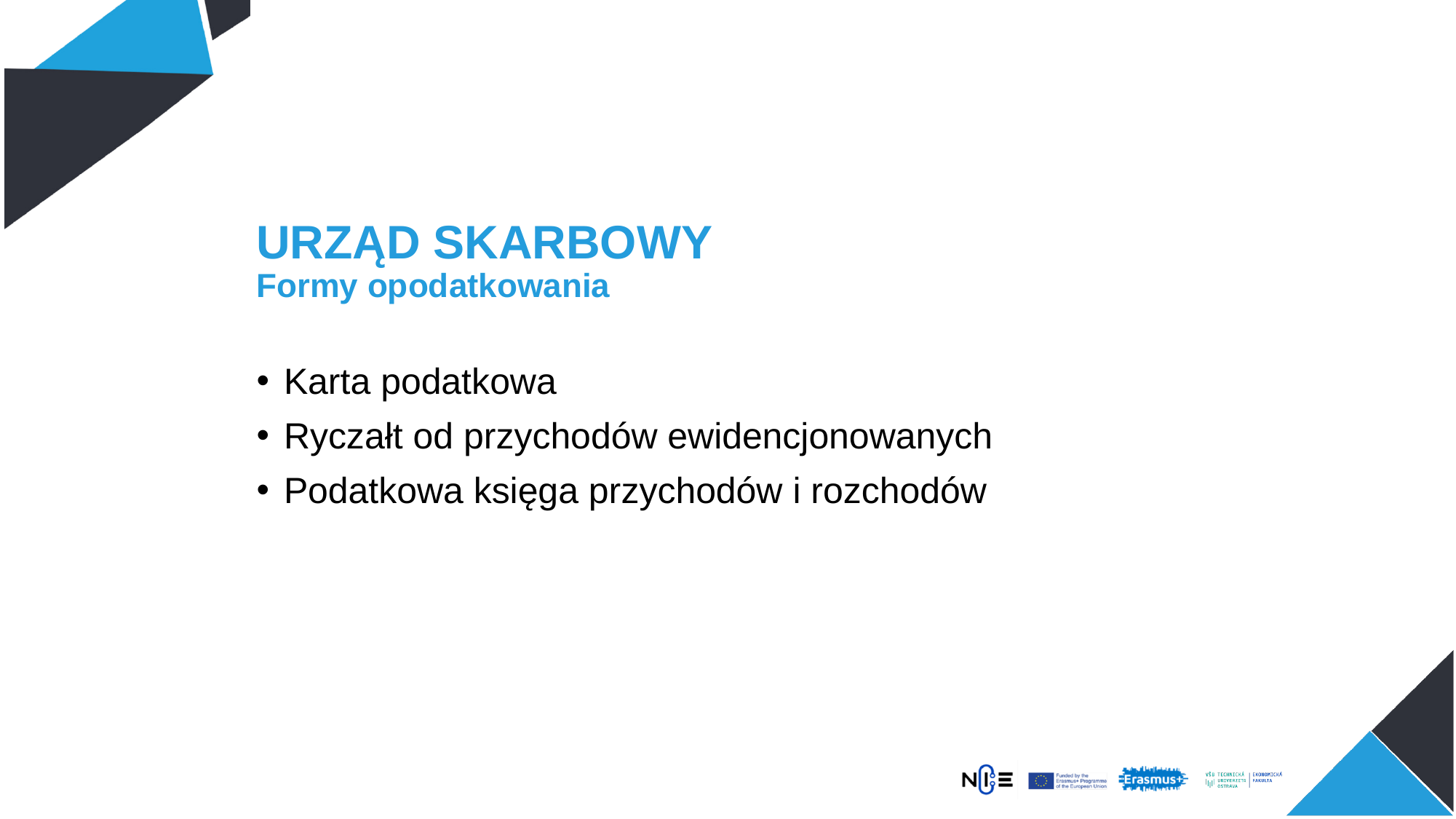

# URZĄD SKARBOWY Formy opodatkowania

Karta podatkowa
Ryczałt od przychodów ewidencjonowanych
Podatkowa księga przychodów i rozchodów